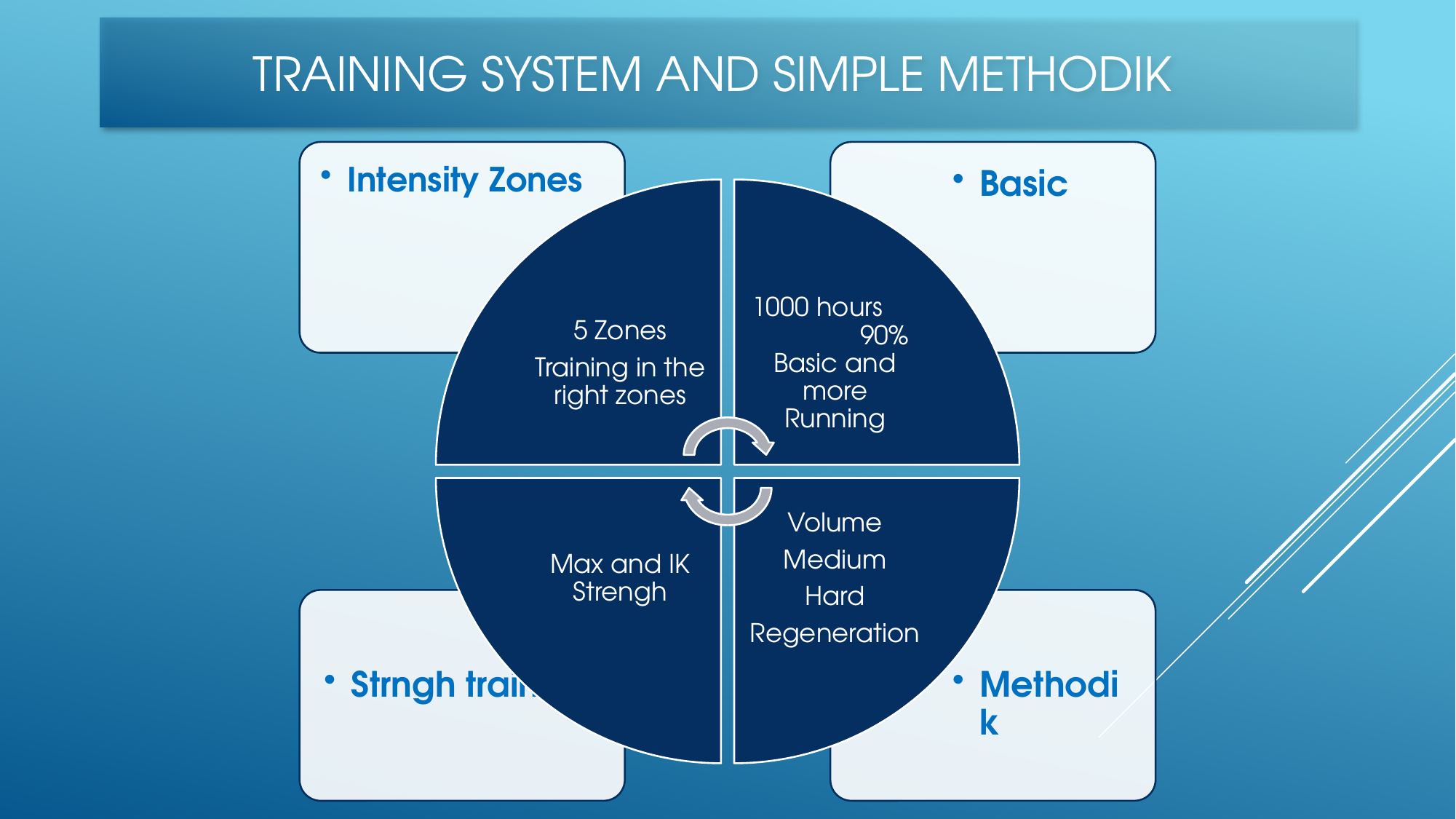

# Training System and simple Methodik
Methodik
Strngh training
Basic
Intensity Zones
5 Zones
Training in the right zones
1000 hours                    90% Basic and more Running
Volume
Medium
Hard
Regeneration
Max and IK Strengh